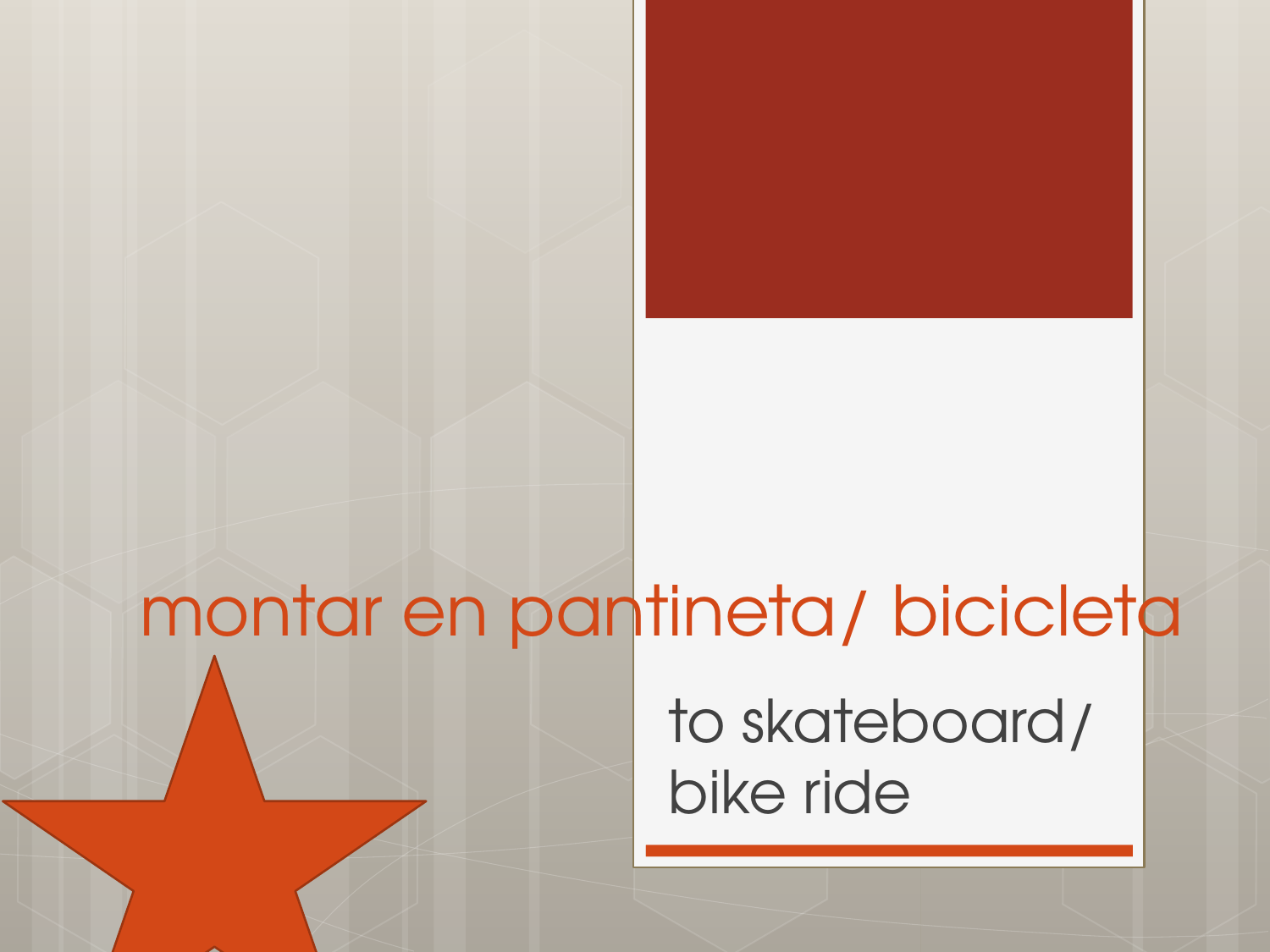

# montar en pantineta/ bicicleta

to skateboard/ bike ride